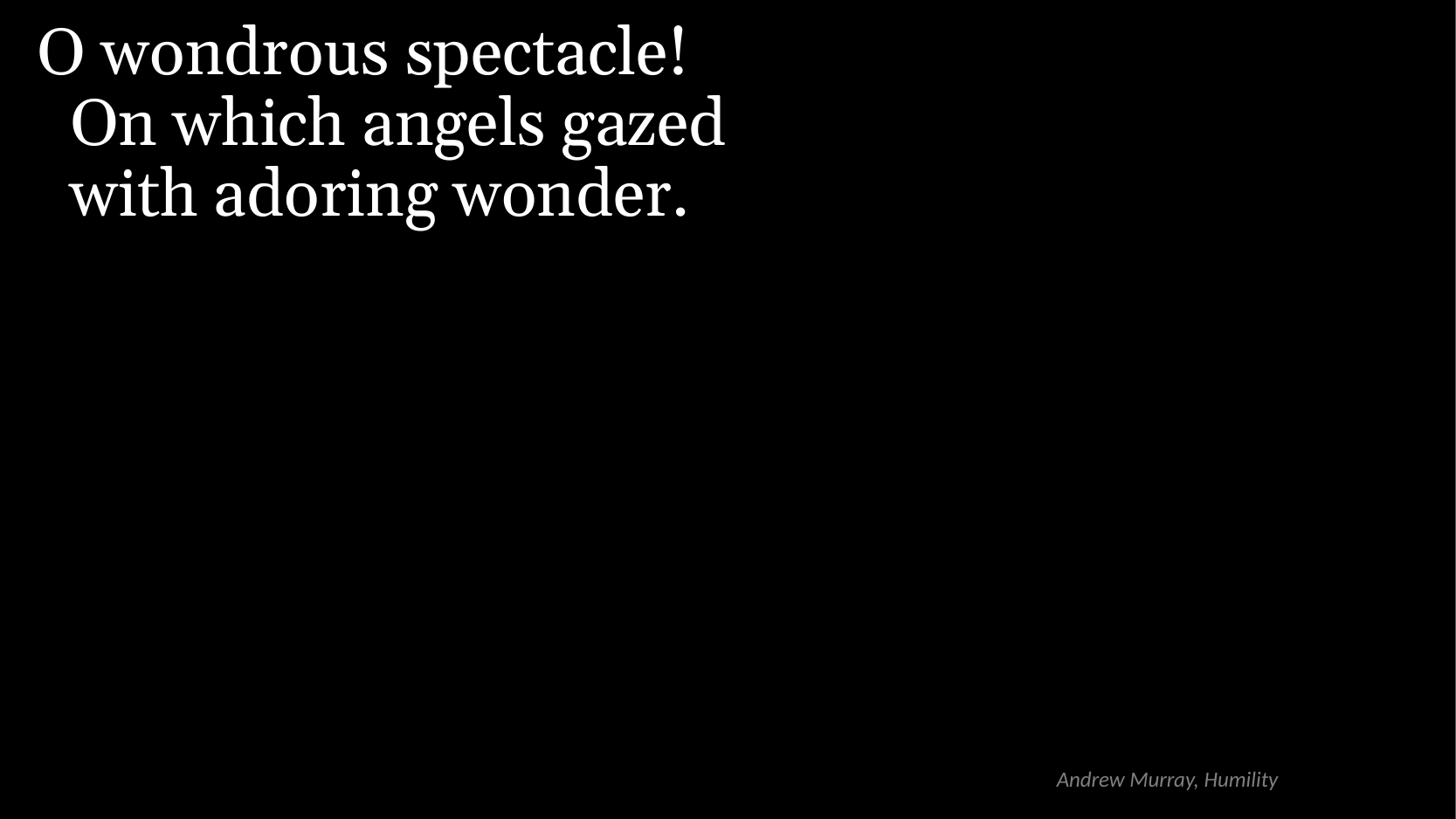

O wondrous spectacle!
On which angels gazed with adoring wonder.
# Andrew Murray, Humility